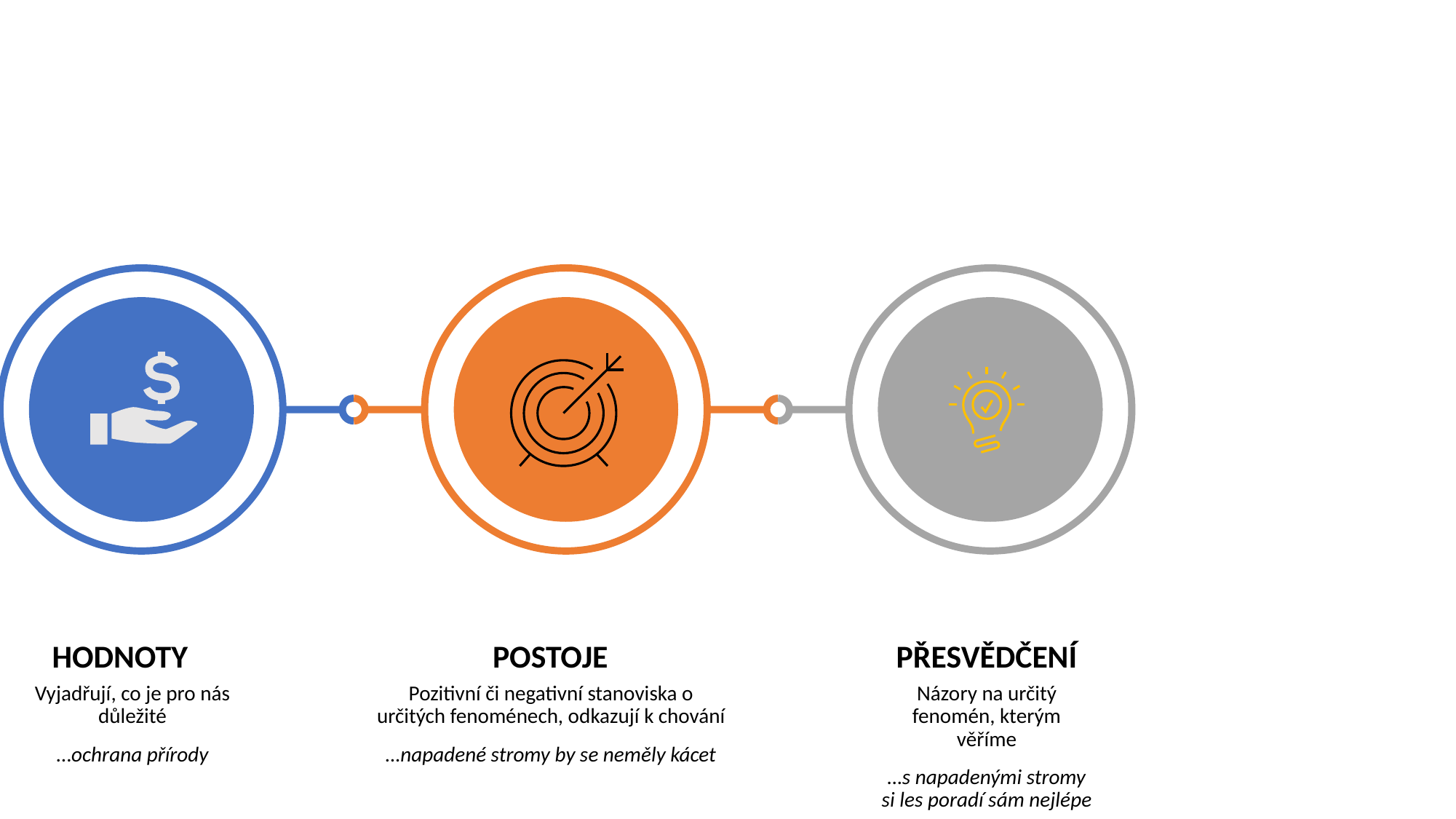

HODNOTY
POSTOJE
PŘESVĚDČENÍ
Vyjadřují, co je pro nás důležité
…ochrana přírody

Pozitivní či negativní stanoviska o určitých fenoménech, odkazují k chování
…napadené stromy by se neměly kácet

Názory na určitý fenomén, kterým věříme
…s napadenými stromy si les poradí sám nejlépe